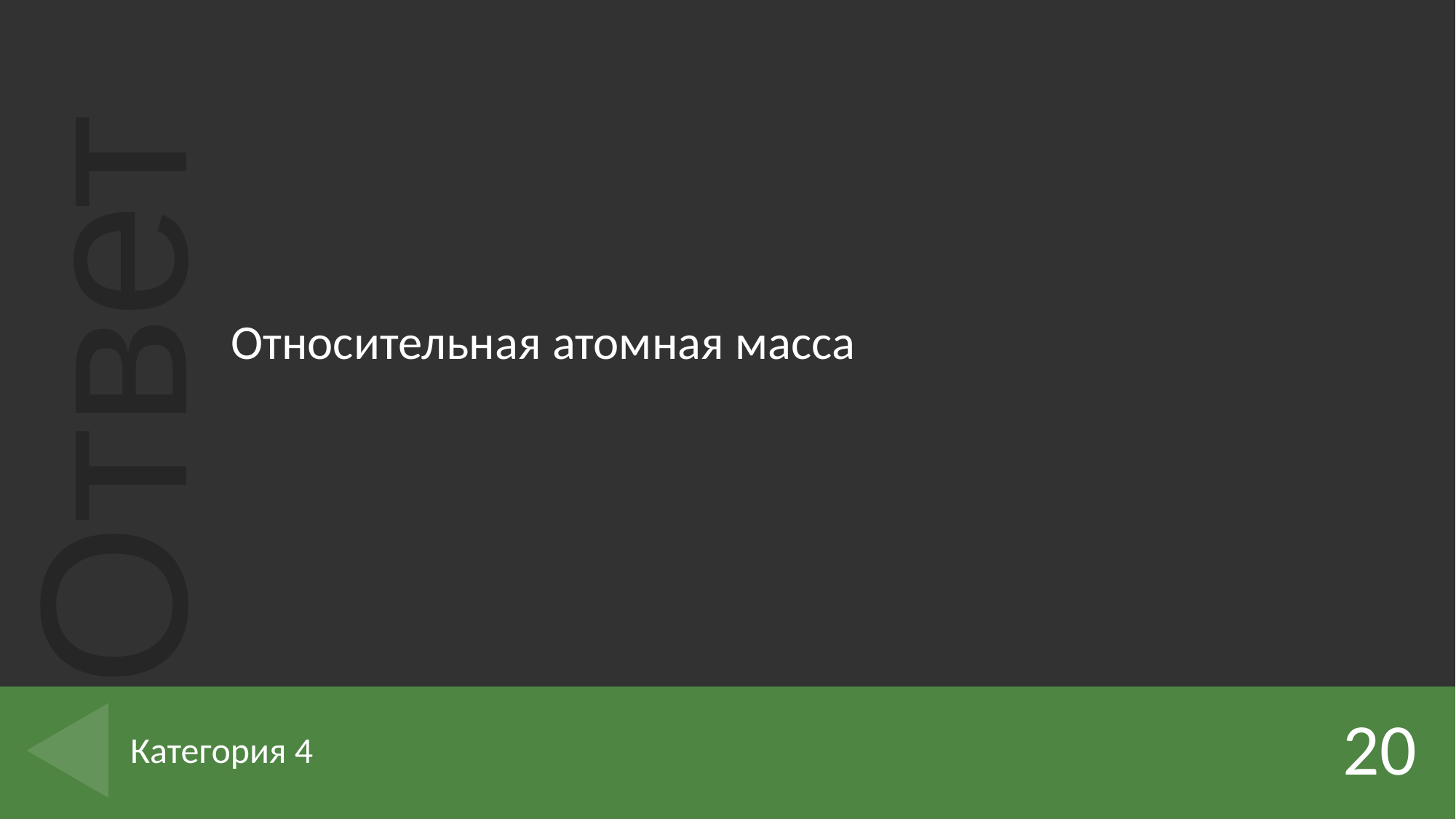

Относительная атомная масса
20
# Категория 4